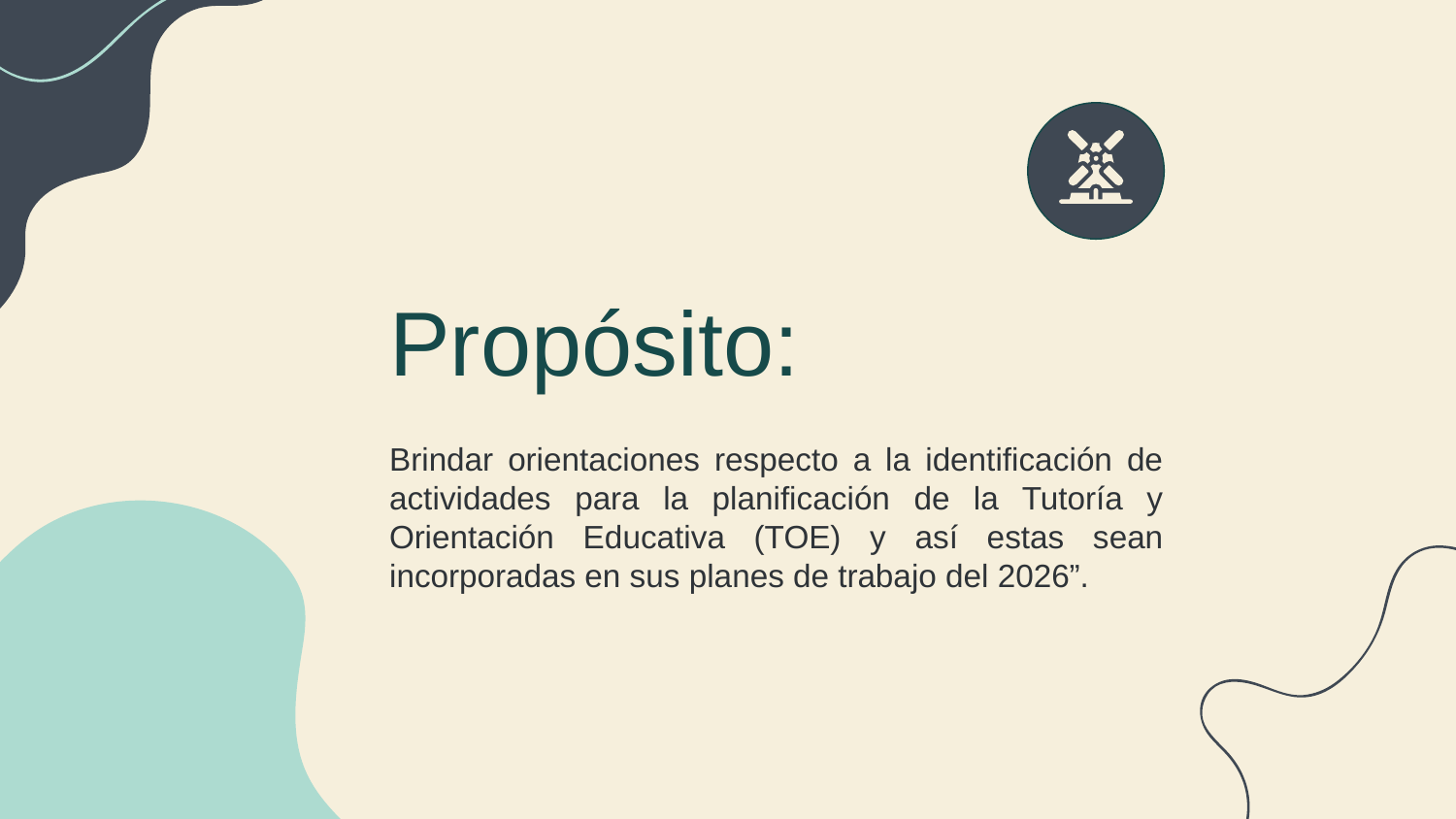

# Propósito:
Brindar orientaciones respecto a la identificación de actividades para la planificación de la Tutoría y Orientación Educativa (TOE) y así estas sean incorporadas en sus planes de trabajo del 2026”.